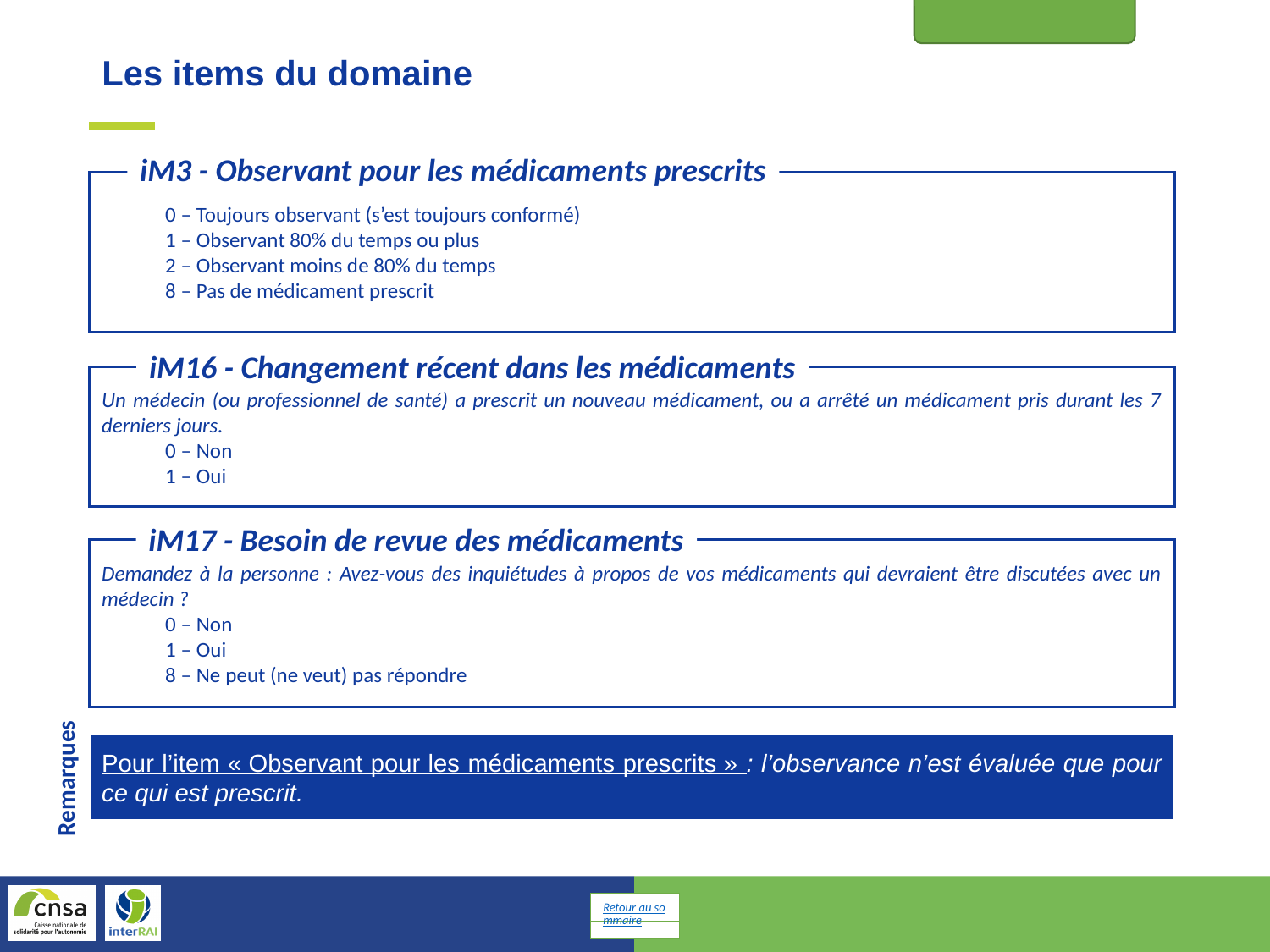

Médicaments
Les items du domaine
iM3 - Observant pour les médicaments prescrits
0 – Toujours observant (s’est toujours conformé)
1 – Observant 80% du temps ou plus
2 – Observant moins de 80% du temps
8 – Pas de médicament prescrit
iM16 - Changement récent dans les médicaments
Un médecin (ou professionnel de santé) a prescrit un nouveau médicament, ou a arrêté un médicament pris durant les 7 derniers jours.
0 – Non
1 – Oui
iM17 - Besoin de revue des médicaments
Demandez à la personne : Avez-vous des inquiétudes à propos de vos médicaments qui devraient être discutées avec un médecin ?
0 – Non
1 – Oui
8 – Ne peut (ne veut) pas répondre
Pour l’item « Observant pour les médicaments prescrits » : l’observance n’est évaluée que pour ce qui est prescrit.
Remarques

Retour au sommaire